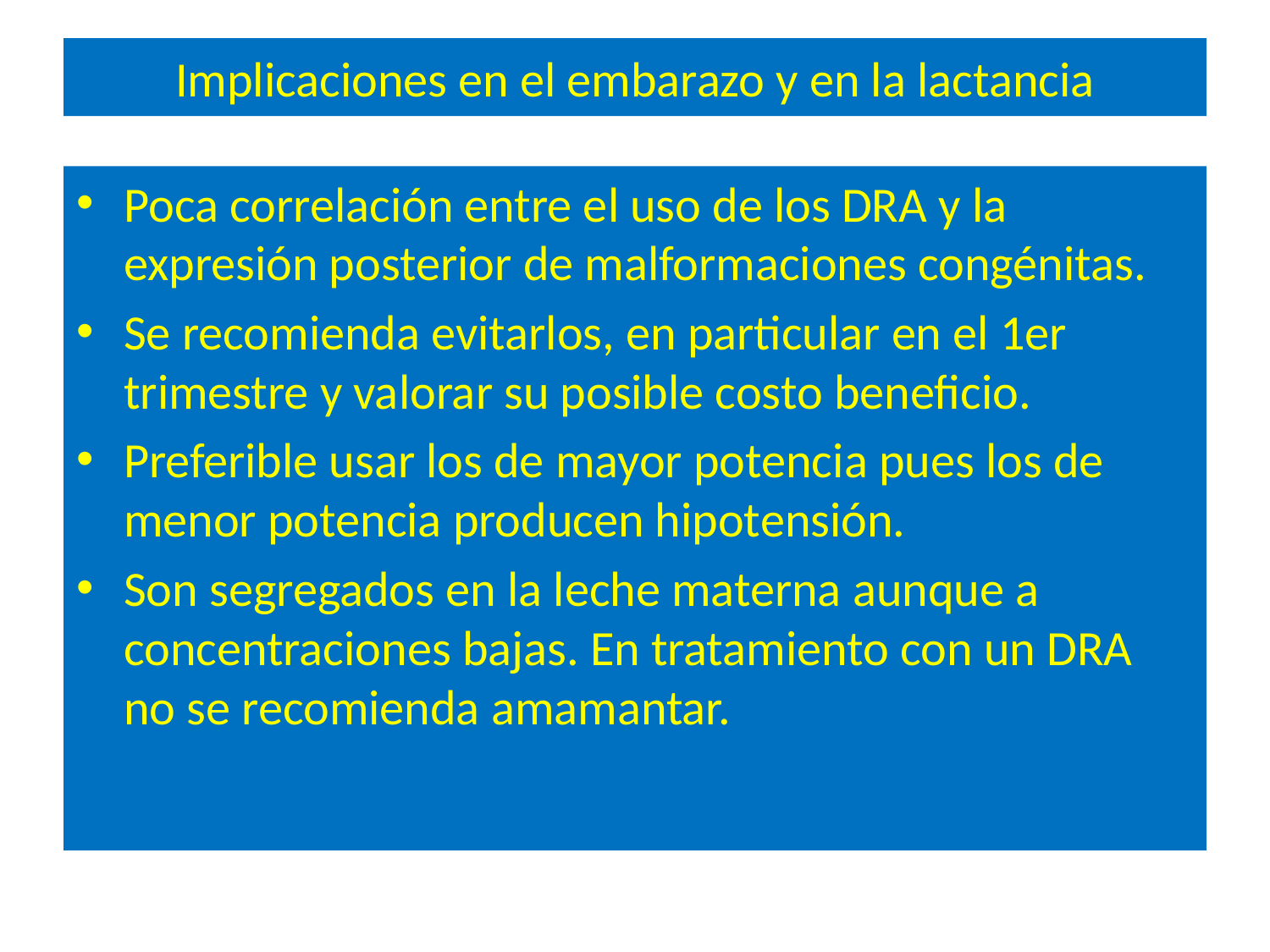

# Implicaciones en el embarazo y en la lactancia
Poca correlación entre el uso de los DRA y la expresión posterior de malformaciones congénitas.
Se recomienda evitarlos, en particular en el 1er trimestre y valorar su posible costo beneficio.
Preferible usar los de mayor potencia pues los de menor potencia producen hipotensión.
Son segregados en la leche materna aunque a concentraciones bajas. En tratamiento con un DRA no se recomienda amamantar.